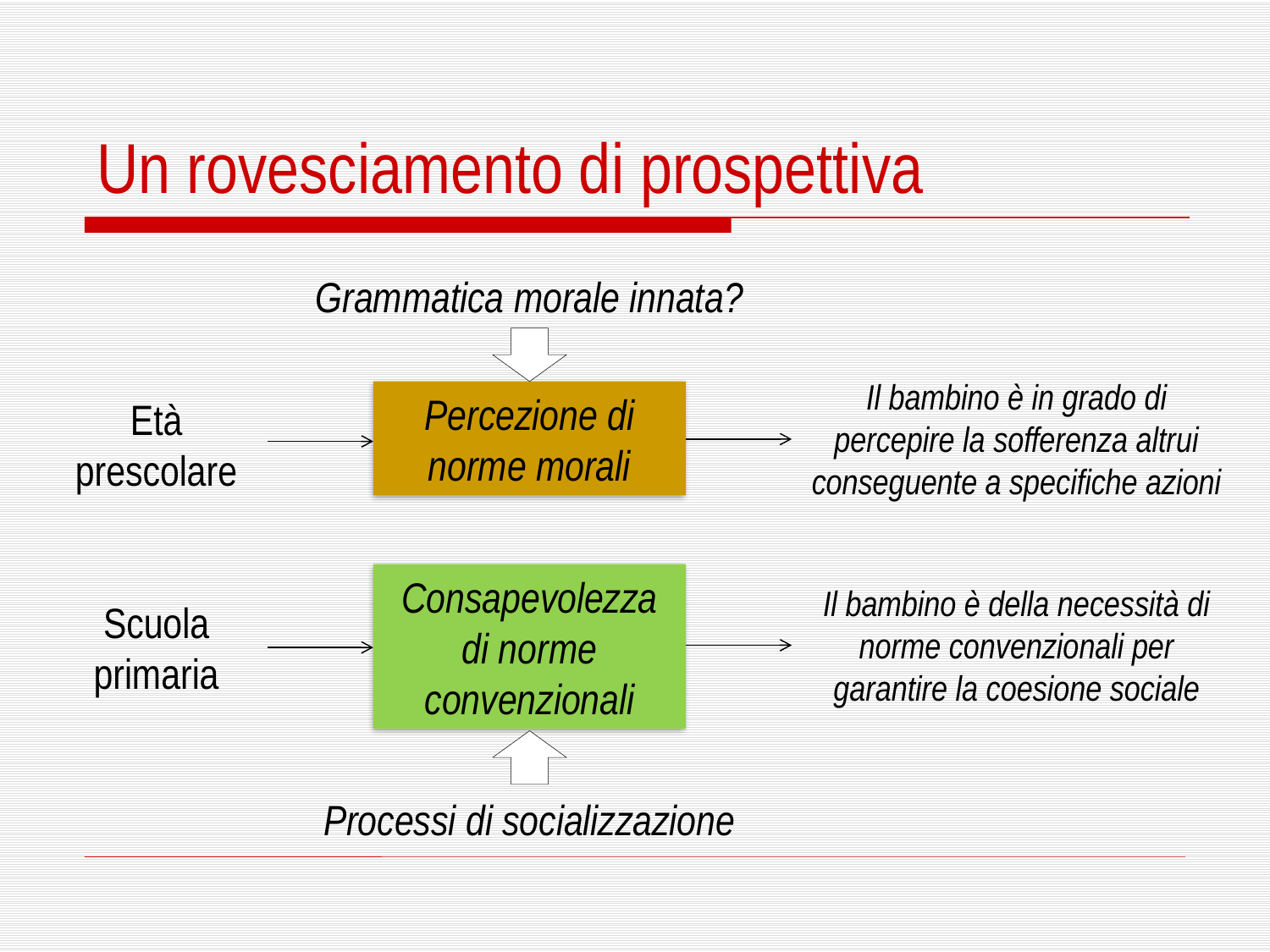

Un rovesciamento di prospettiva
Grammatica morale innata?

Il bambino è in grado di percepire la sofferenza altrui conseguente a specifiche azioni
Percezione di norme morali
Età prescolare
Consapevolezza di norme convenzionali
Il bambino è della necessità di norme convenzionali per garantire la coesione sociale
Scuola primaria

Processi di socializzazione